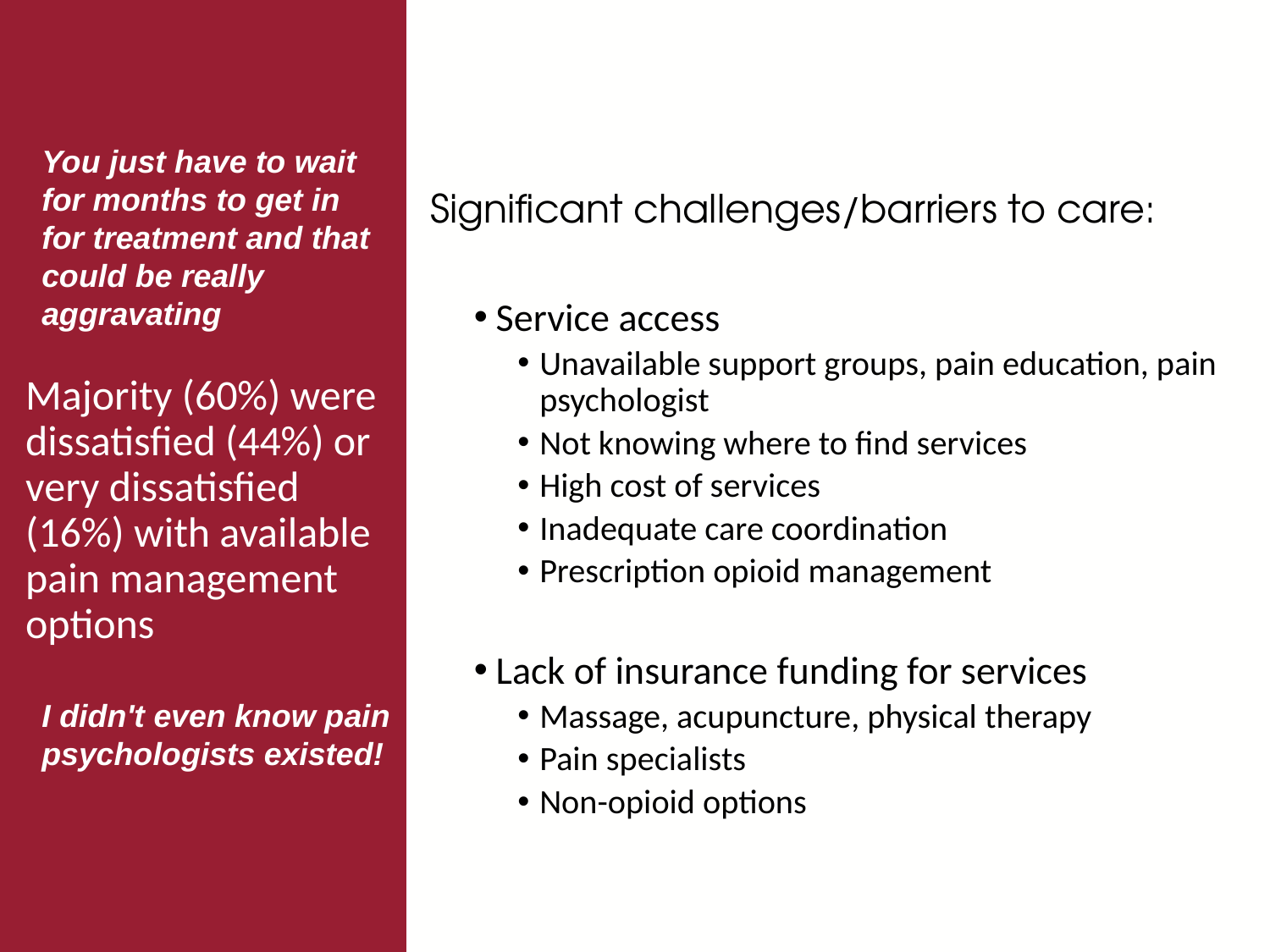

You just have to wait for months to get in for treatment and that could be really aggravating
Significant challenges/barriers to care:

Service access
Unavailable support groups, pain education, pain psychologist
Not knowing where to find services
High cost of services
Inadequate care coordination
Prescription opioid management

Lack of insurance funding for services
Massage, acupuncture, physical therapy
Pain specialists
Non-opioid options

# Majority (60%) were dissatisfied (44%) or very dissatisfied (16%) with available pain management options
I didn't even know pain psychologists existed!